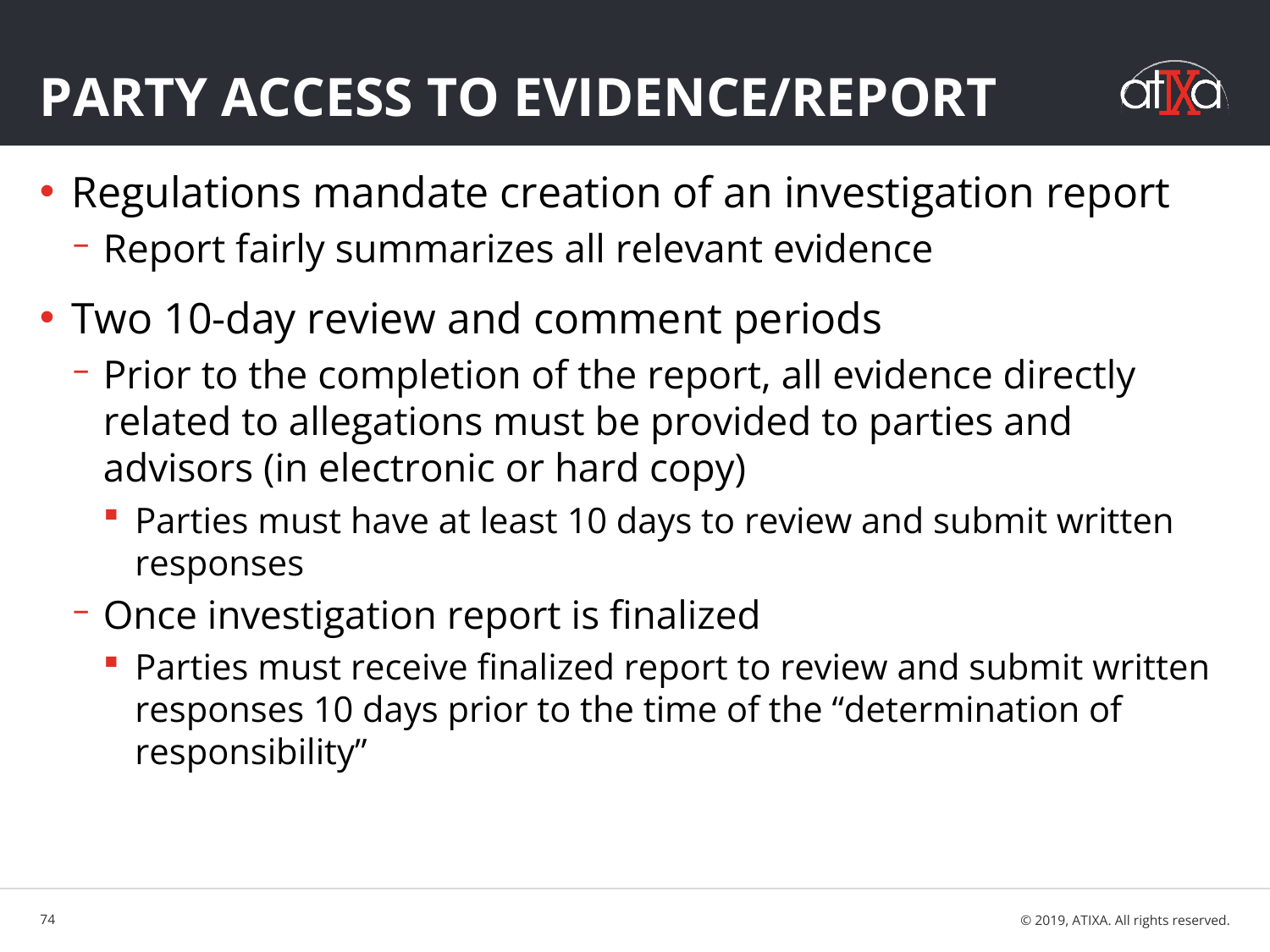

# PARTY ACCESS TO EVIDENCE/REPORT
Regulations mandate creation of an investigation report
Report fairly summarizes all relevant evidence
Two 10-day review and comment periods
Prior to the completion of the report, all evidence directly related to allegations must be provided to parties and advisors (in electronic or hard copy)
Parties must have at least 10 days to review and submit written responses
Once investigation report is finalized
Parties must receive finalized report to review and submit written responses 10 days prior to the time of the “determination of responsibility”